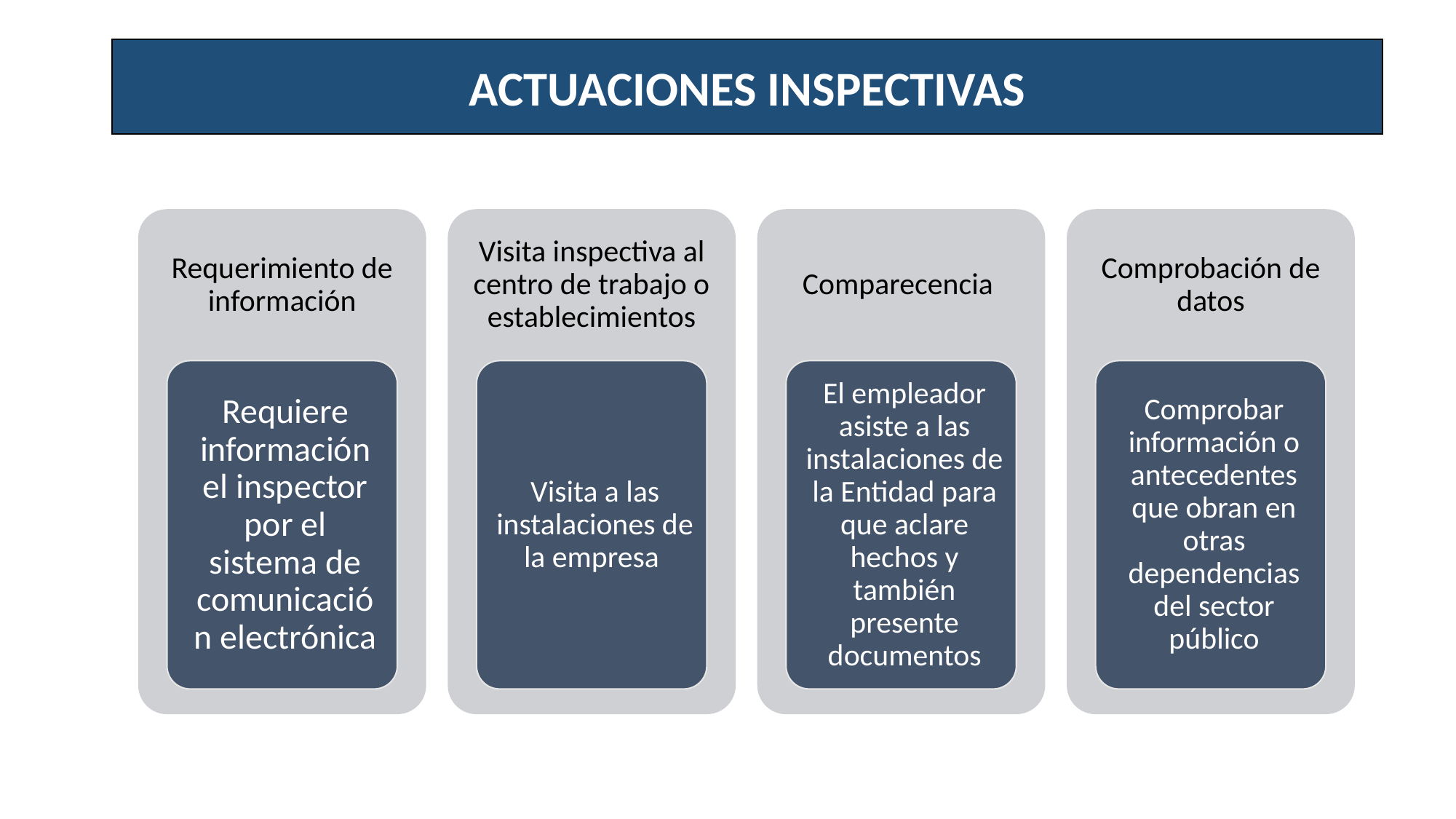

ACTUACIONES INSPECTIVAS
Requerimiento de información
Requiere información el inspector por el sistema de comunicación electrónica
Visita inspectiva al centro de trabajo o establecimientos
Visita a las instalaciones de la empresa
Comparecencia
El empleador asiste a las instalaciones de la Entidad para que aclare hechos y también presente documentos
Comprobación de datos
Comprobar información o antecedentes que obran en otras dependencias del sector público